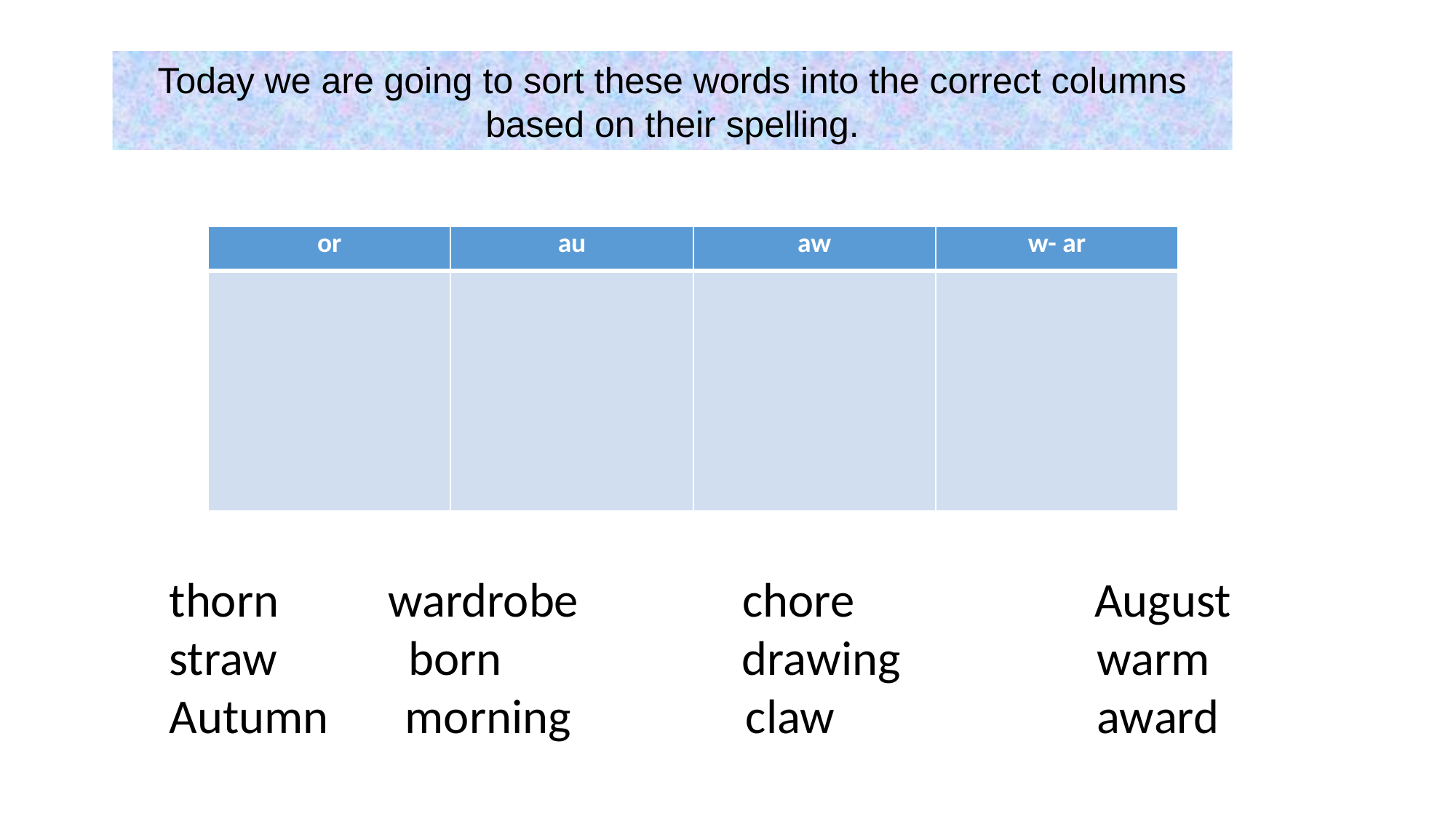

Today we are going to sort these words into the correct columns based on their spelling.
| or | au | aw | w- ar |
| --- | --- | --- | --- |
|  |  |  |  |
thorn          wardrobe               chore                      August
straw            born                      drawing                  warm
Autumn       morning                claw                        award